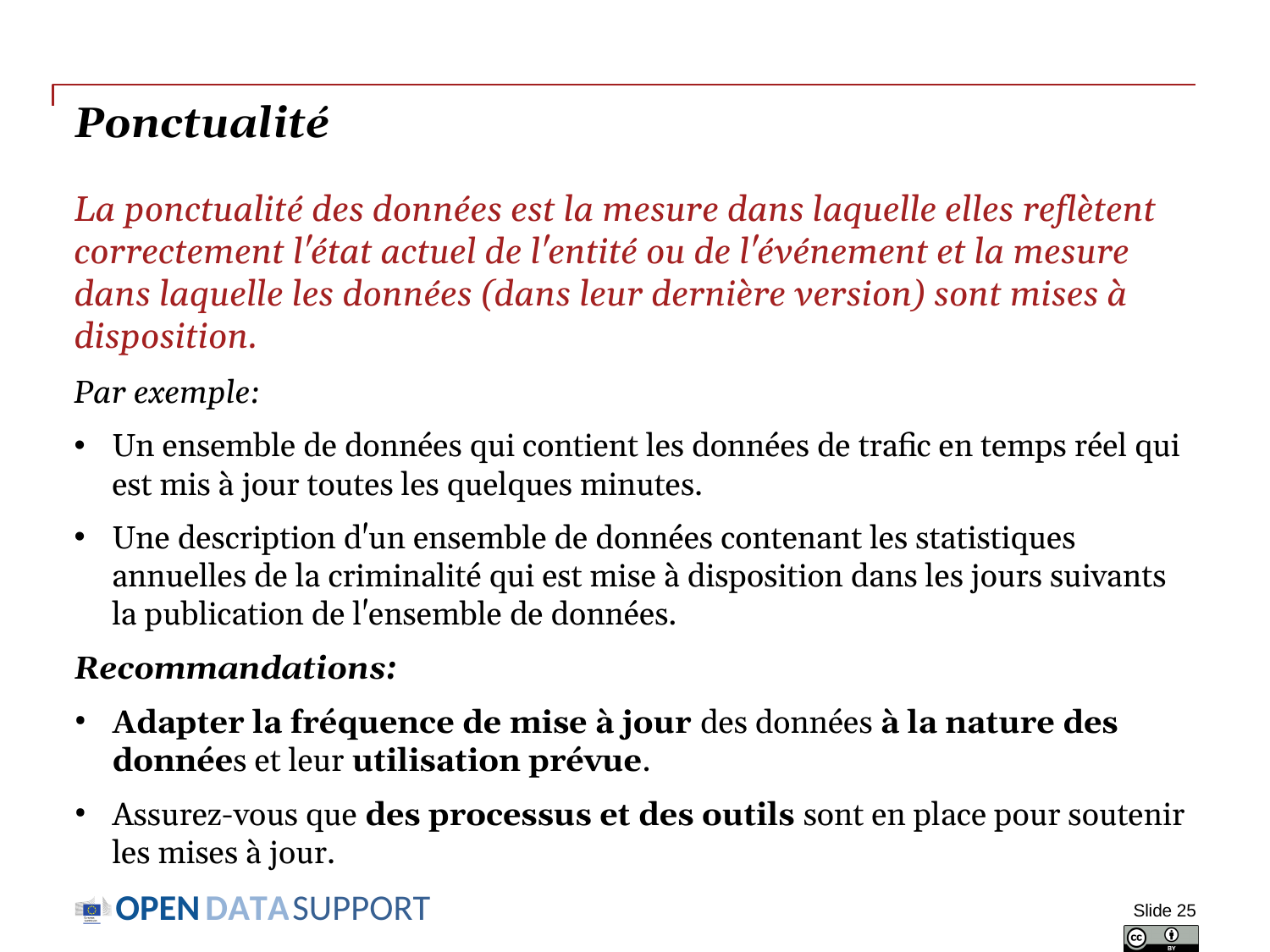

# Ponctualité
La ponctualité des données est la mesure dans laquelle elles reflètent correctement l'état actuel de l'entité ou de l'événement et la mesure dans laquelle les données (dans leur dernière version) sont mises à disposition.
Par exemple:
Un ensemble de données qui contient les données de trafic en temps réel qui est mis à jour toutes les quelques minutes.
Une description d'un ensemble de données contenant les statistiques annuelles de la criminalité qui est mise à disposition dans les jours suivants la publication de l'ensemble de données.
Recommandations:
Adapter la fréquence de mise à jour des données à la nature des données et leur utilisation prévue.
Assurez-vous que des processus et des outils sont en place pour soutenir les mises à jour.
Slide 25